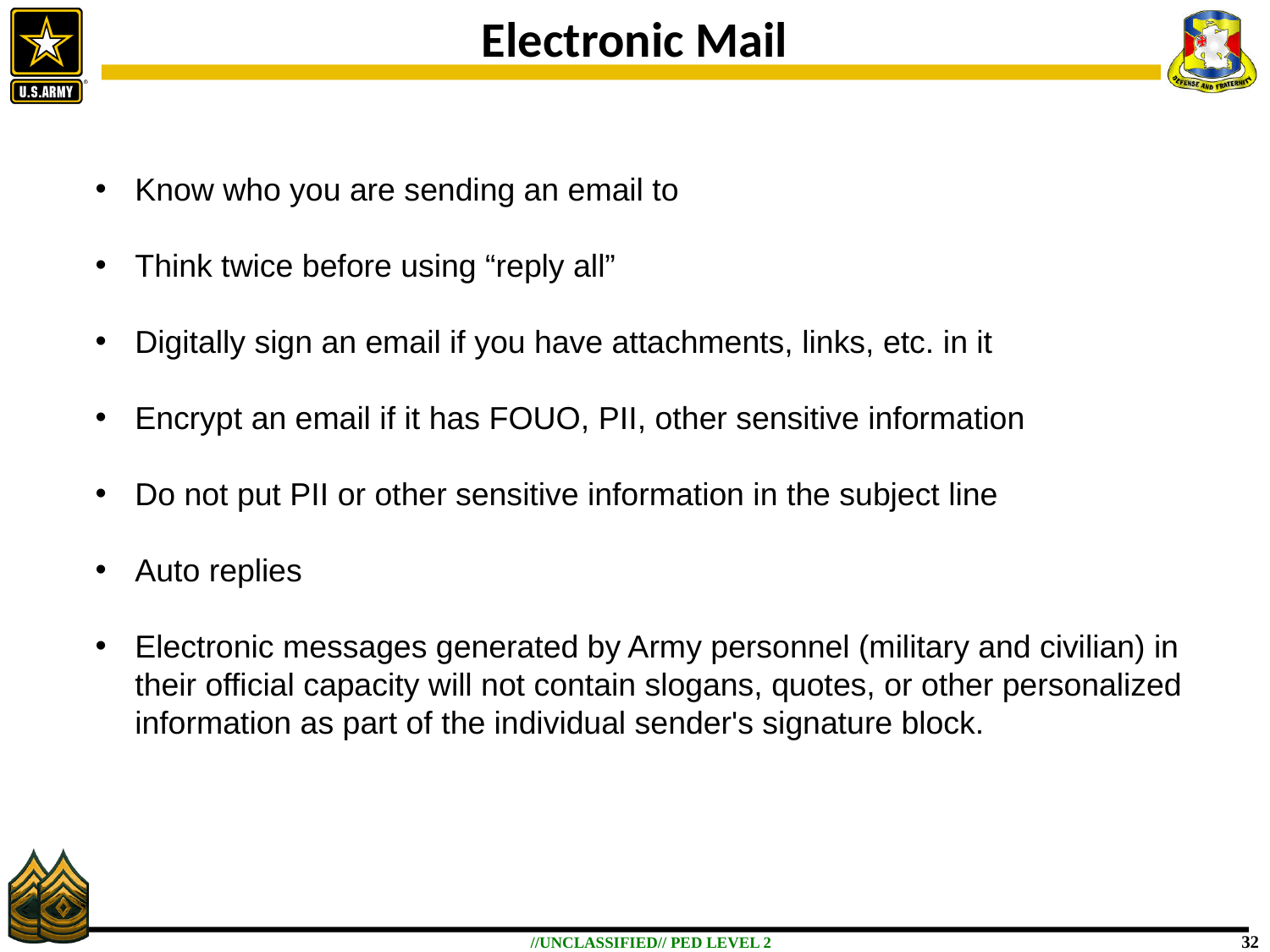

# Electronic Mail
Know who you are sending an email to

Think twice before using “reply all”

Digitally sign an email if you have attachments, links, etc. in it

Encrypt an email if it has FOUO, PII, other sensitive information

Do not put PII or other sensitive information in the subject line

Auto replies

Electronic messages generated by Army personnel (military and civilian) in their official capacity will not contain slogans, quotes, or other personalized information as part of the individual sender's signature block.